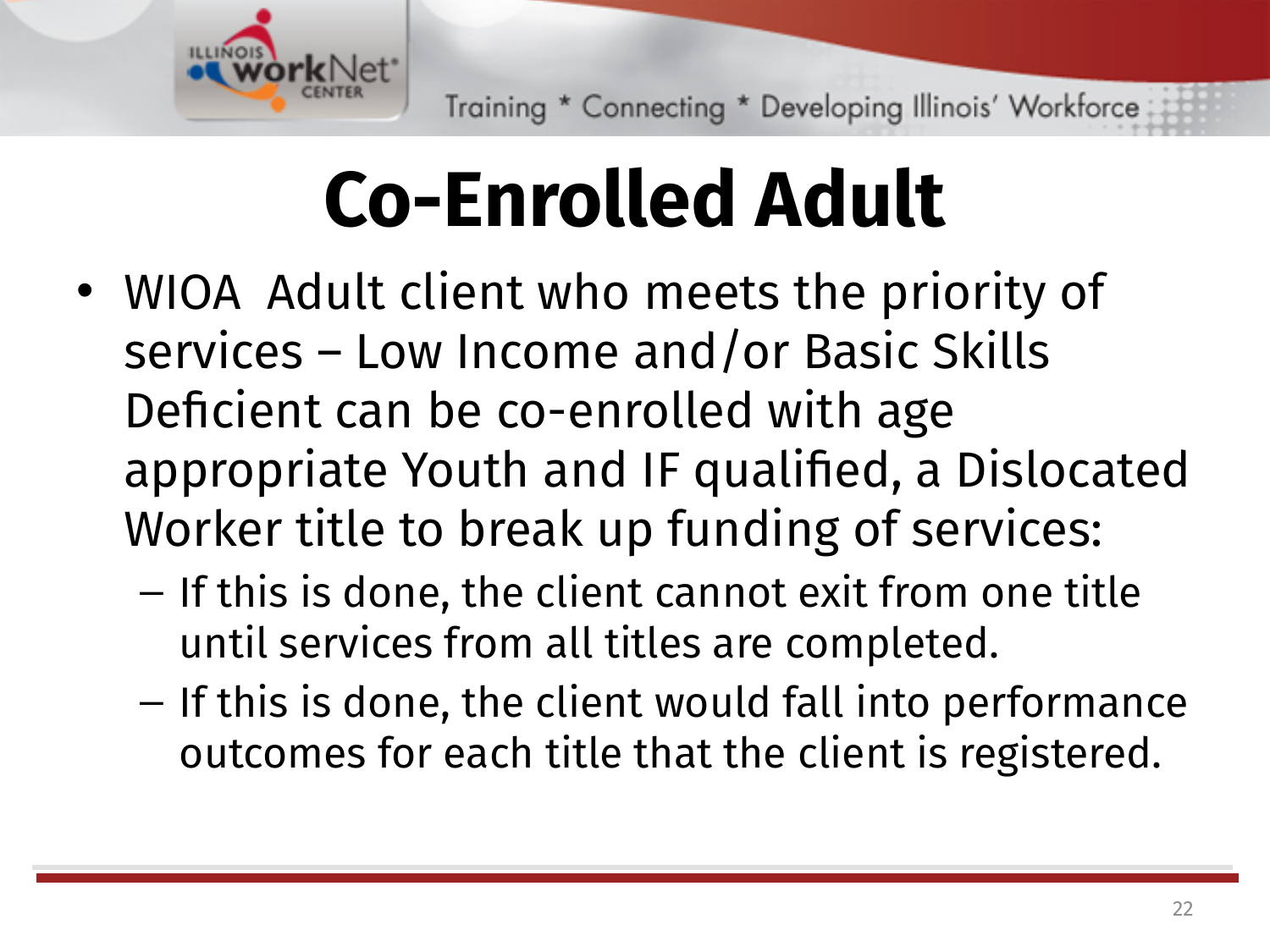

# Co-Enrolled Adult
WIOA  Adult client who meets the priority of services – Low Income and/or Basic Skills Deficient can be co-enrolled with age appropriate Youth and IF qualified, a Dislocated Worker title to break up funding of services:
If this is done, the client cannot exit from one title until services from all titles are completed.
If this is done, the client would fall into performance outcomes for each title that the client is registered.

22